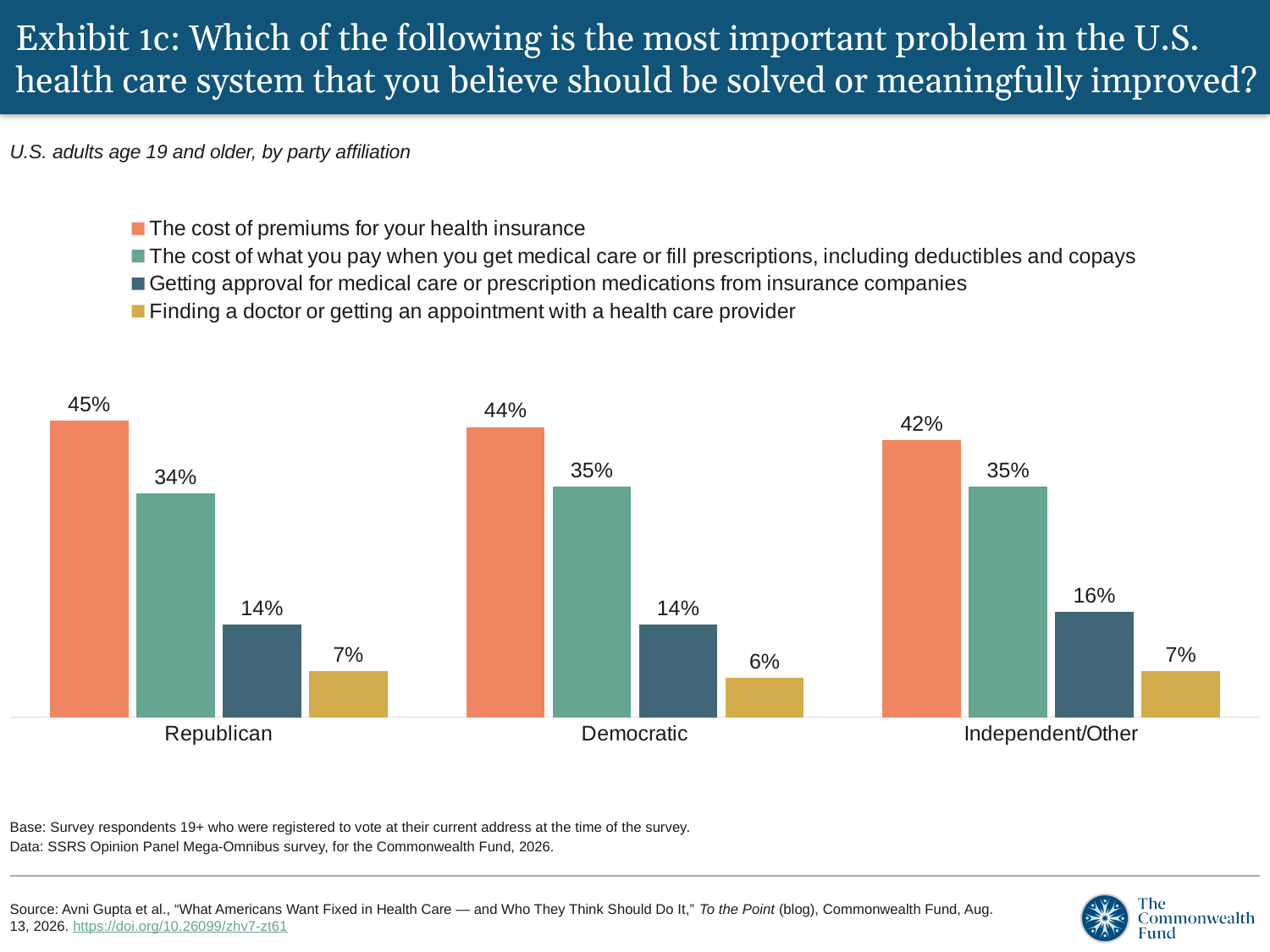

# Exhibit 1c: Which of the following is the most important problem in the U.S. health care system that you believe should be solved or meaningfully improved?
U.S. adults age 19 and older, by party affiliation

### Chart

| Category | The cost of premiums for your health insurance | The cost of what you pay when you get medical care or fill prescriptions, including deductibles and copays | Getting approval for medical care or prescription medications from insurance companies | Finding a doctor or getting an appointment with a health care provider |
|---|---|---|---|---|
| Republican | 0.45 | 0.34 | 0.14 | 0.07 |
| Democratic | 0.44 | 0.35 | 0.14 | 0.06 |
| Independent/Other | 0.42 | 0.35 | 0.16 | 0.07 |
Base: Survey respondents 19+ who were registered to vote at their current address at the time of the survey.
Data: SSRS Opinion Panel Mega-Omnibus survey, for the Commonwealth Fund, 2026.